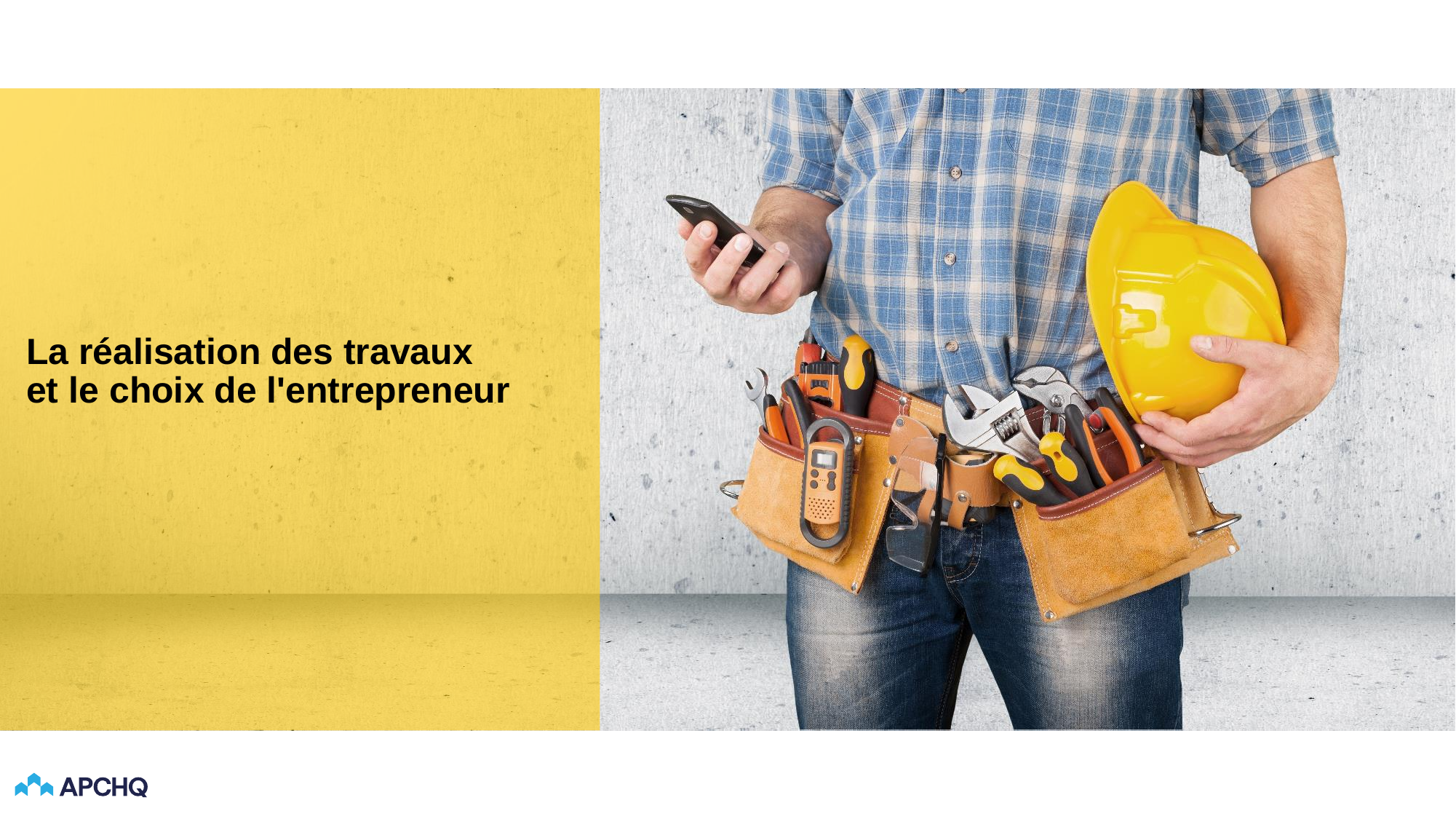

# La réalisation des travaux et le choix de l'entrepreneur